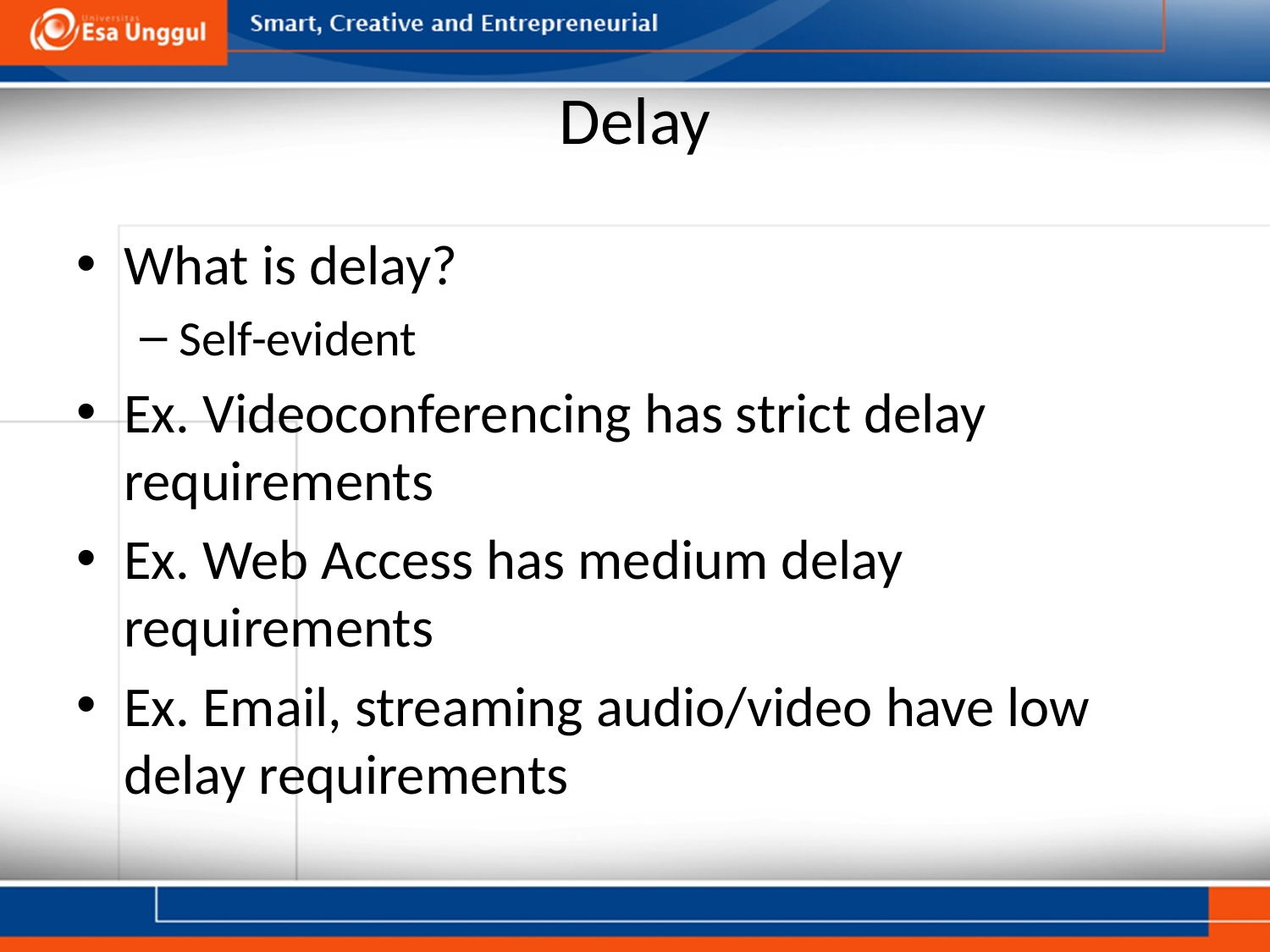

# Delay
What is delay?
Self-evident
Ex. Videoconferencing has strict delay requirements
Ex. Web Access has medium delay requirements
Ex. Email, streaming audio/video have low delay requirements